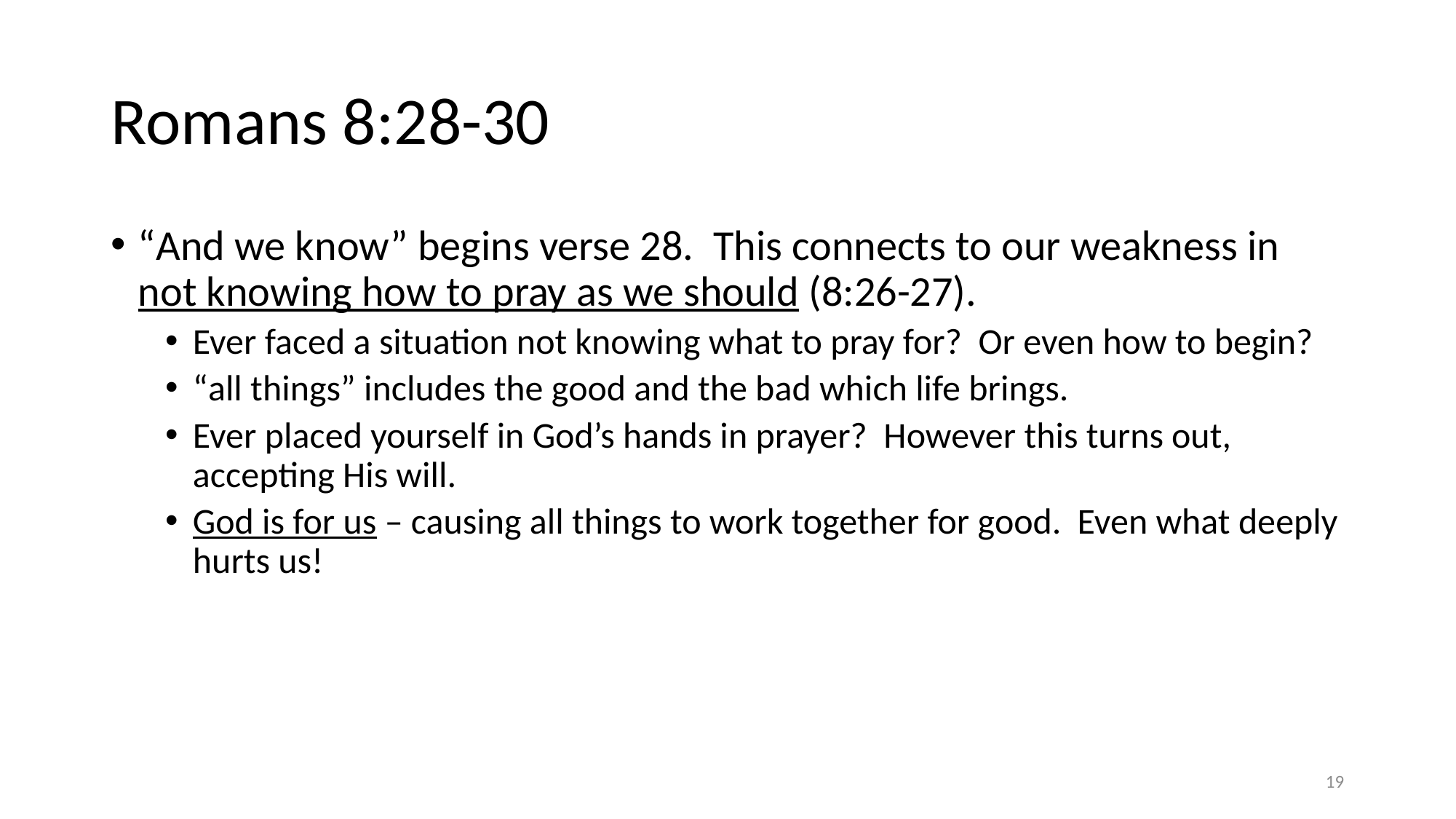

# Romans 8:28-30
“And we know” begins verse 28.  This connects to our weakness in not knowing how to pray as we should (8:26-27).
Ever faced a situation not knowing what to pray for?  Or even how to begin?
“all things” includes the good and the bad which life brings.
Ever placed yourself in God’s hands in prayer?  However this turns out, accepting His will.
God is for us – causing all things to work together for good.  Even what deeply hurts us!
19